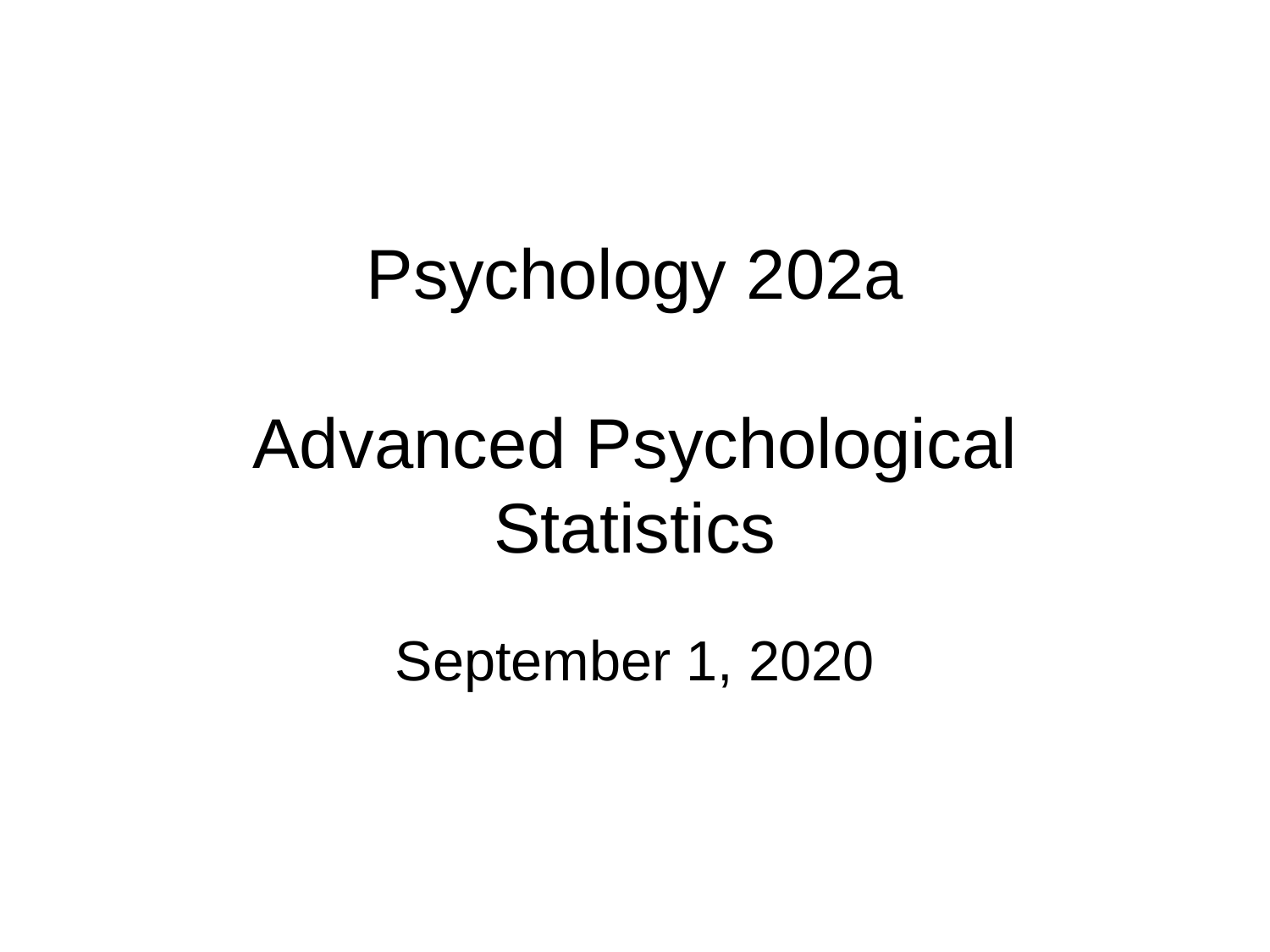

# Psychology 202a Advanced Psychological Statistics

September 1, 2020